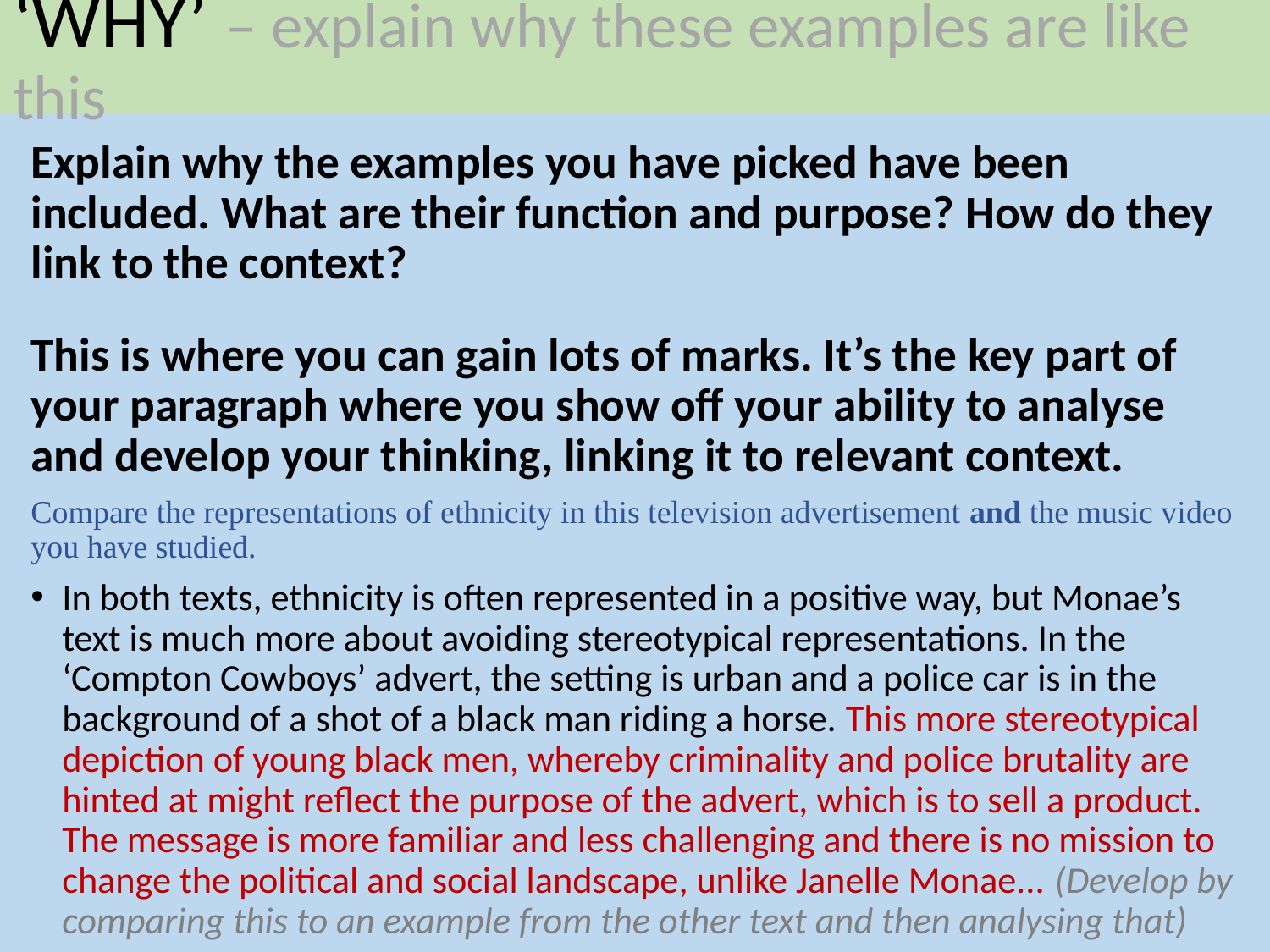

# ‘WHY’ – explain why these examples are like this
Explain why the examples you have picked have been included. What are their function and purpose? How do they link to the context?

This is where you can gain lots of marks. It’s the key part of your paragraph where you show off your ability to analyse and develop your thinking, linking it to relevant context.
Compare the representations of ethnicity in this television advertisement and the music video you have studied.
In both texts, ethnicity is often represented in a positive way, but Monae’s text is much more about avoiding stereotypical representations. In the ‘Compton Cowboys’ advert, the setting is urban and a police car is in the background of a shot of a black man riding a horse. This more stereotypical depiction of young black men, whereby criminality and police brutality are hinted at might reflect the purpose of the advert, which is to sell a product. The message is more familiar and less challenging and there is no mission to change the political and social landscape, unlike Janelle Monae... (Develop by comparing this to an example from the other text and then analysing that)